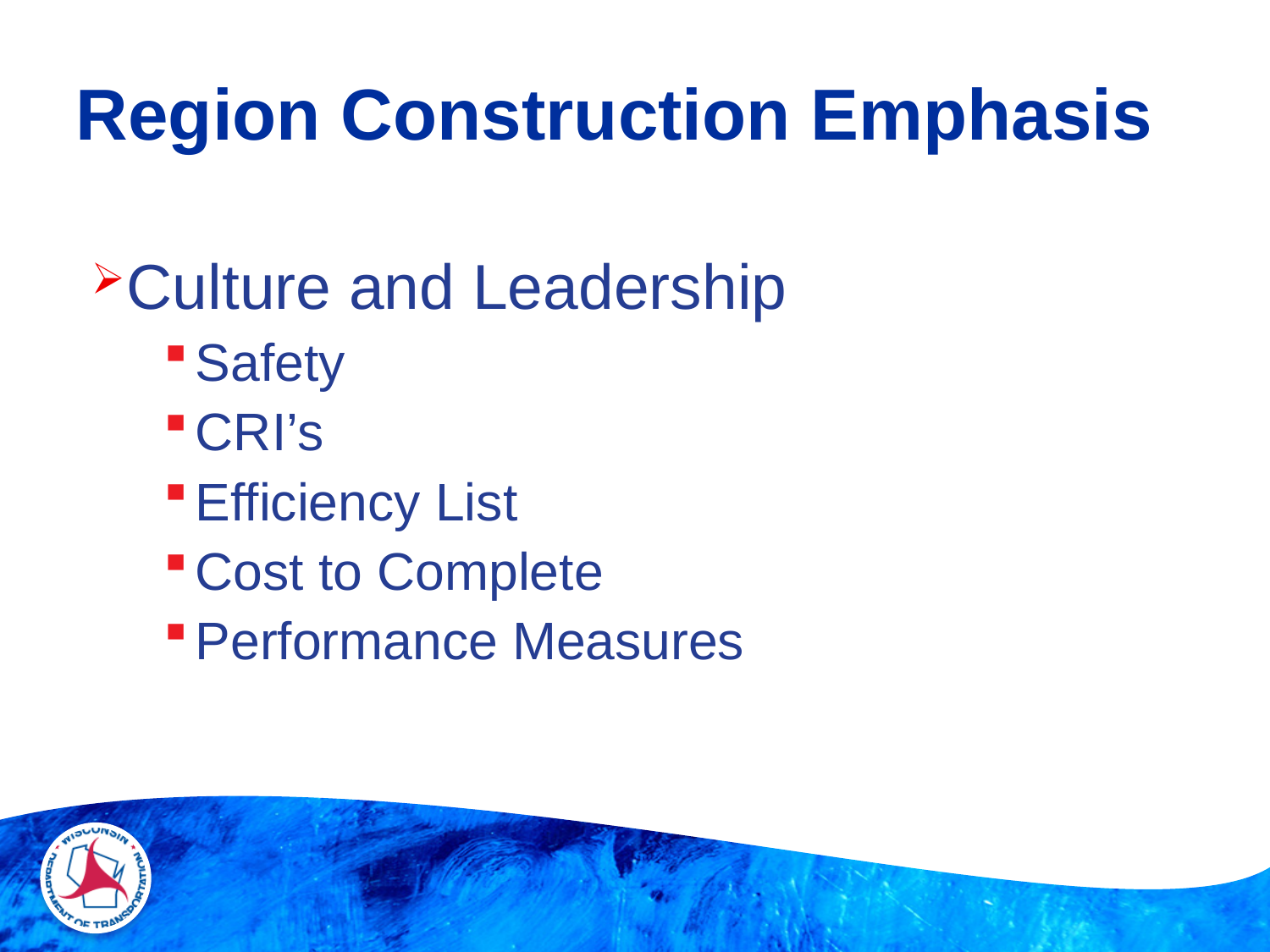

# Region Construction Emphasis

Culture and Leadership
Safety
CRI’s
Efficiency List
Cost to Complete
Performance Measures